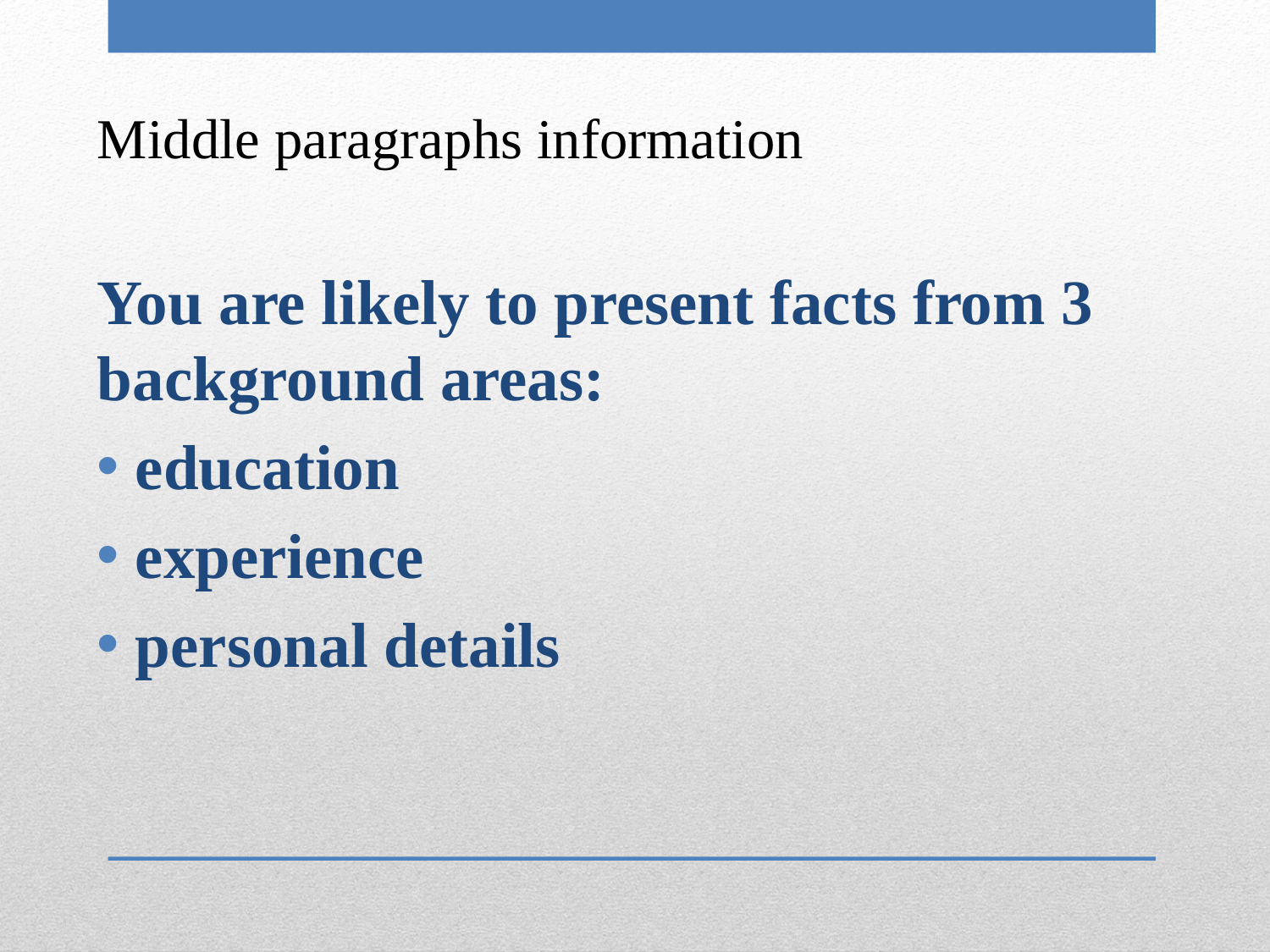

# Middle paragraphs information
You are likely to present facts from 3 background areas:
 education
 experience
 personal details